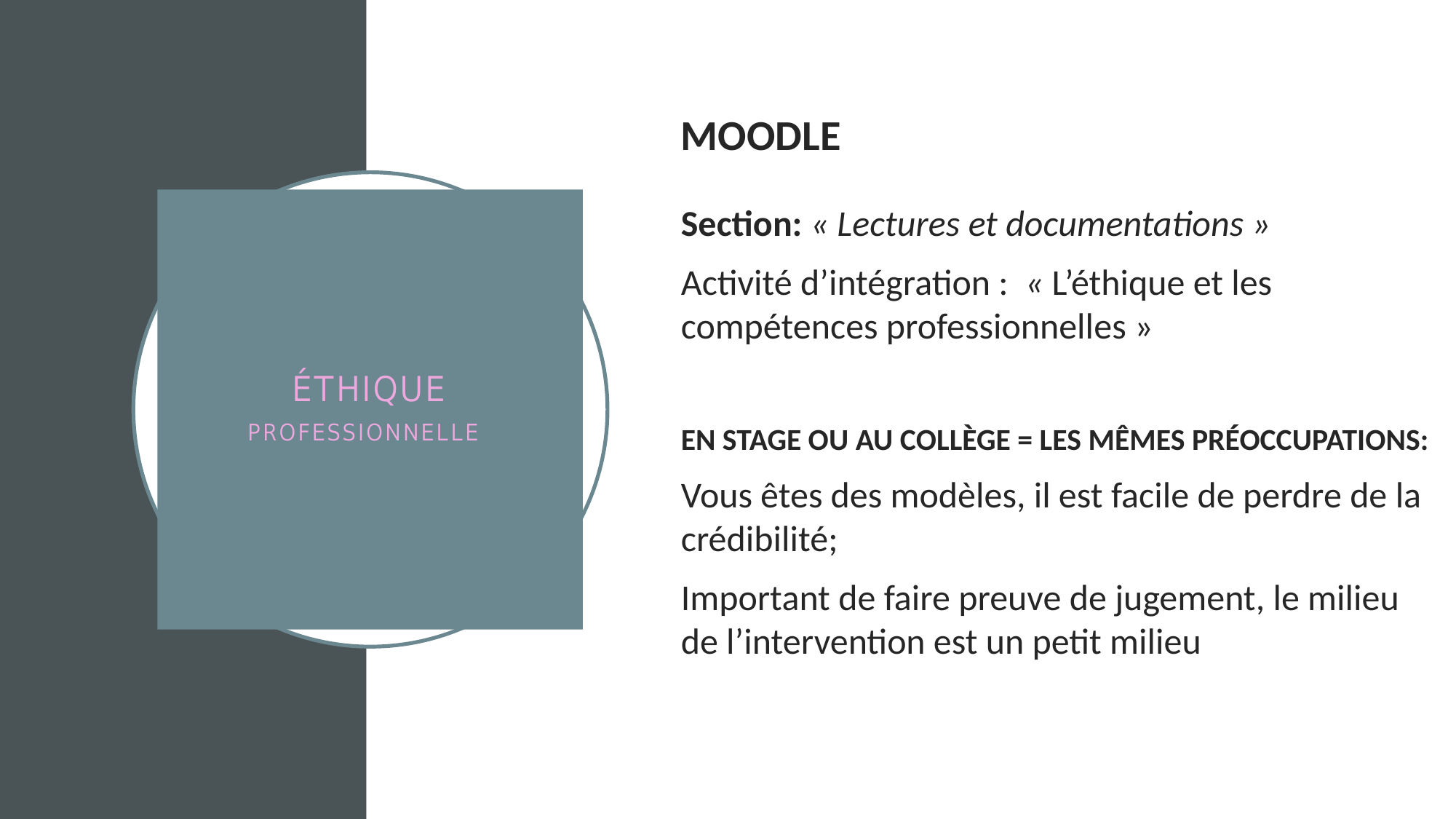

MOODLE

Section: « Lectures et documentations »
Activité d’intégration :  « L’éthique et les compétences professionnelles »

EN STAGE OU AU COLLÈGE = LES MÊMES PRÉOCCUPATIONS:
Vous êtes des modèles, il est facile de perdre de la crédibilité;
Important de faire preuve de jugement, le milieu de l’intervention est un petit milieu

# Éthique professionnelle